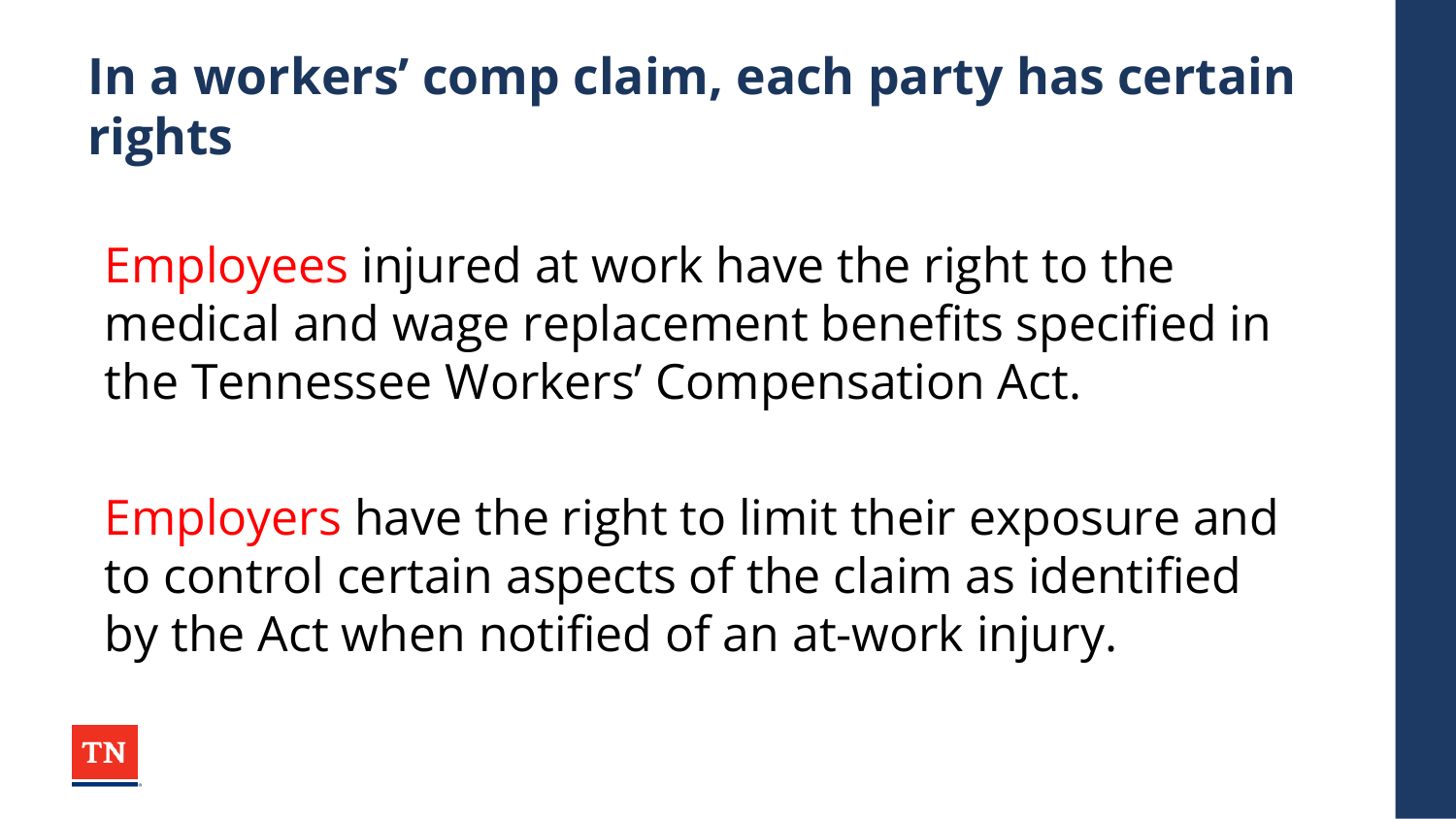

# In a workers’ comp claim, each party has certain rights
Employees injured at work have the right to the medical and wage replacement benefits specified in the Tennessee Workers’ Compensation Act.

Employers have the right to limit their exposure and to control certain aspects of the claim as identified by the Act when notified of an at-work injury.